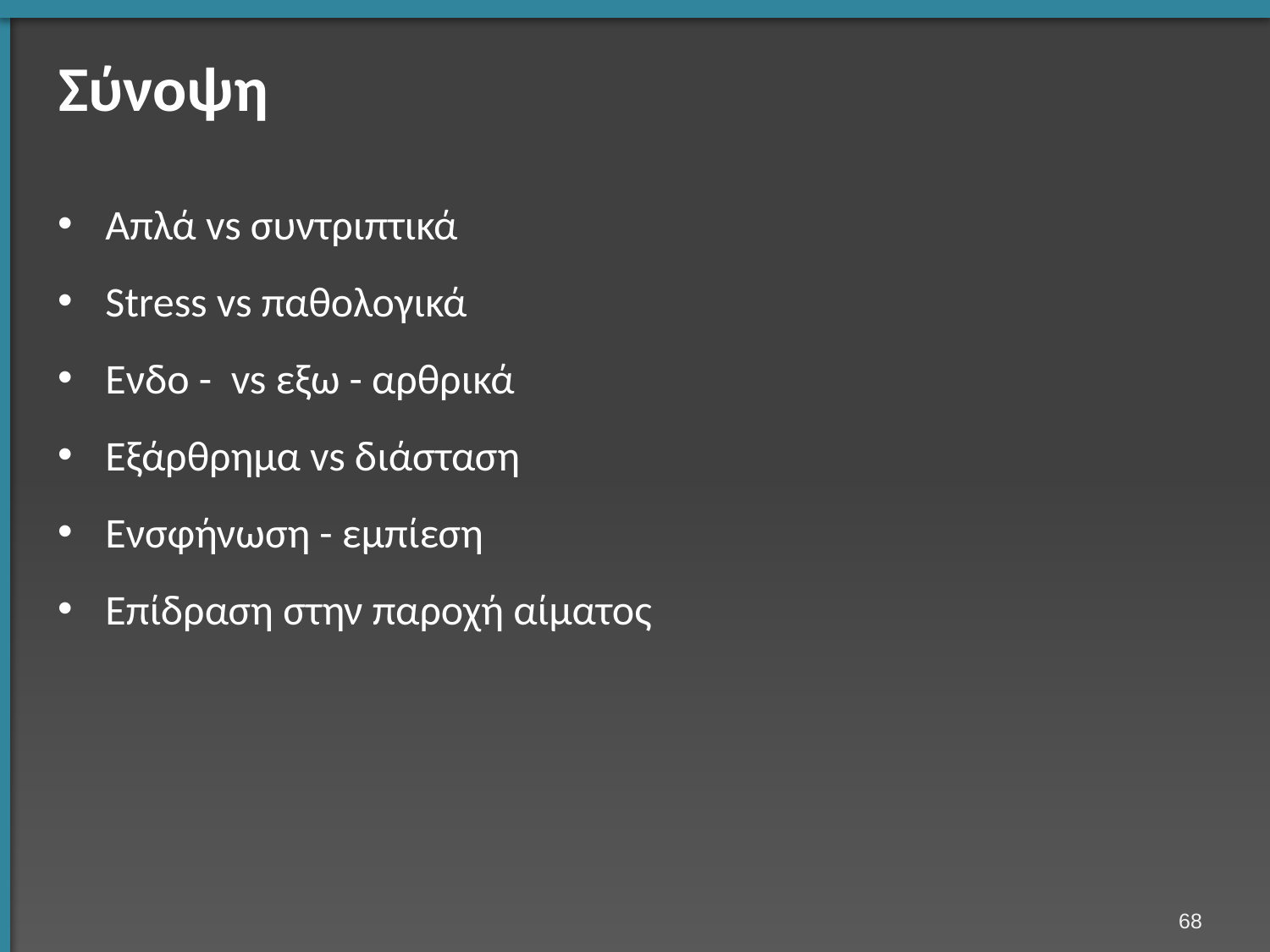

# Σύνοψη
Απλά vs συντριπτικά
Stress vs παθολογικά
Ενδο -  vs εξω - αρθρικά
Εξάρθρημα vs διάσταση
Ενσφήνωση - εμπίεση
Επίδραση στην παροχή αίματος
68